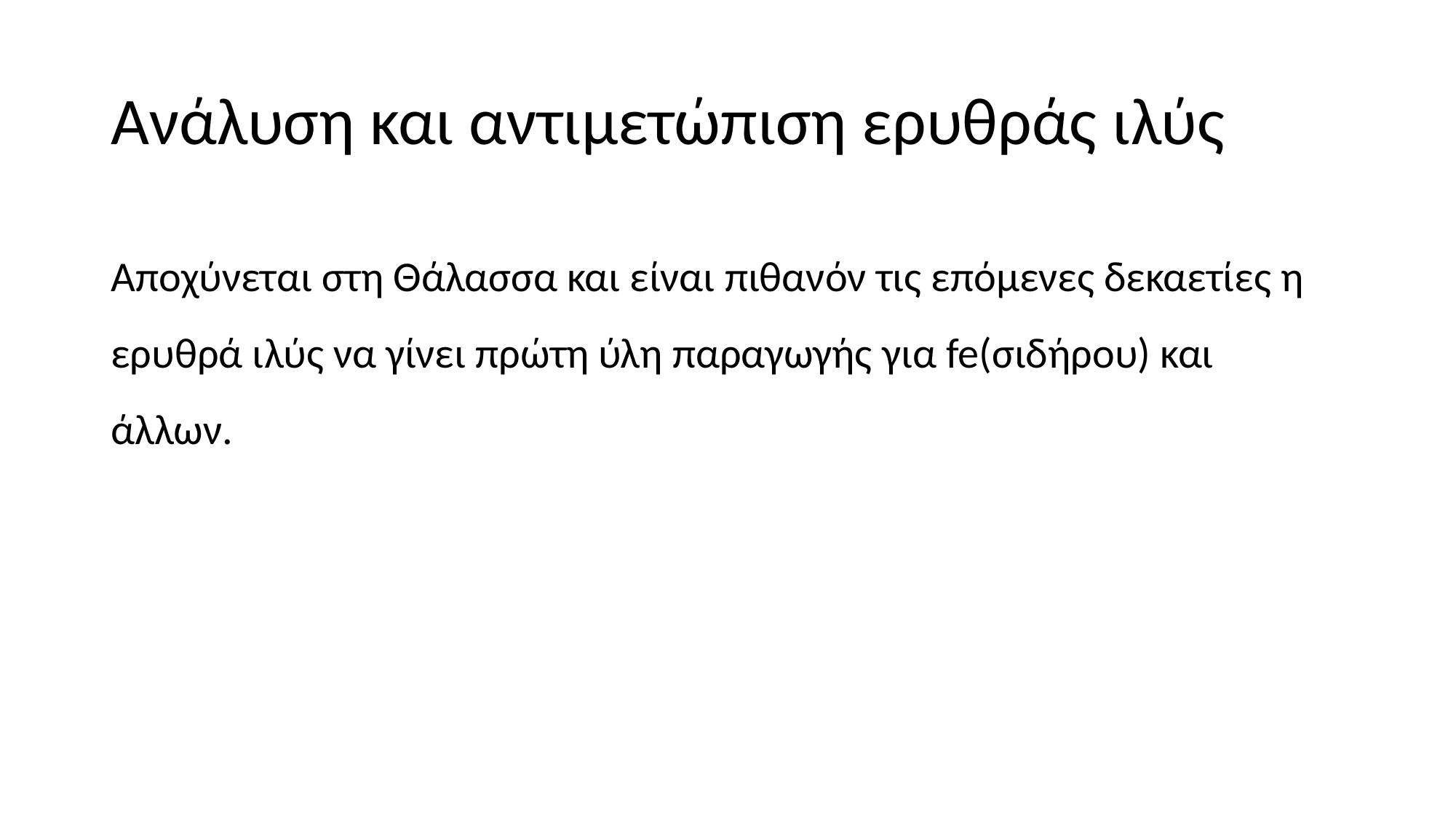

# Ανάλυση και αντιμετώπιση ερυθράς ιλύς
Αποχύνεται στη Θάλασσα και είναι πιθανόν τις επόμενες δεκαετίες η ερυθρά ιλύς να γίνει πρώτη ύλη παραγωγής για fe(σιδήρου) και άλλων.